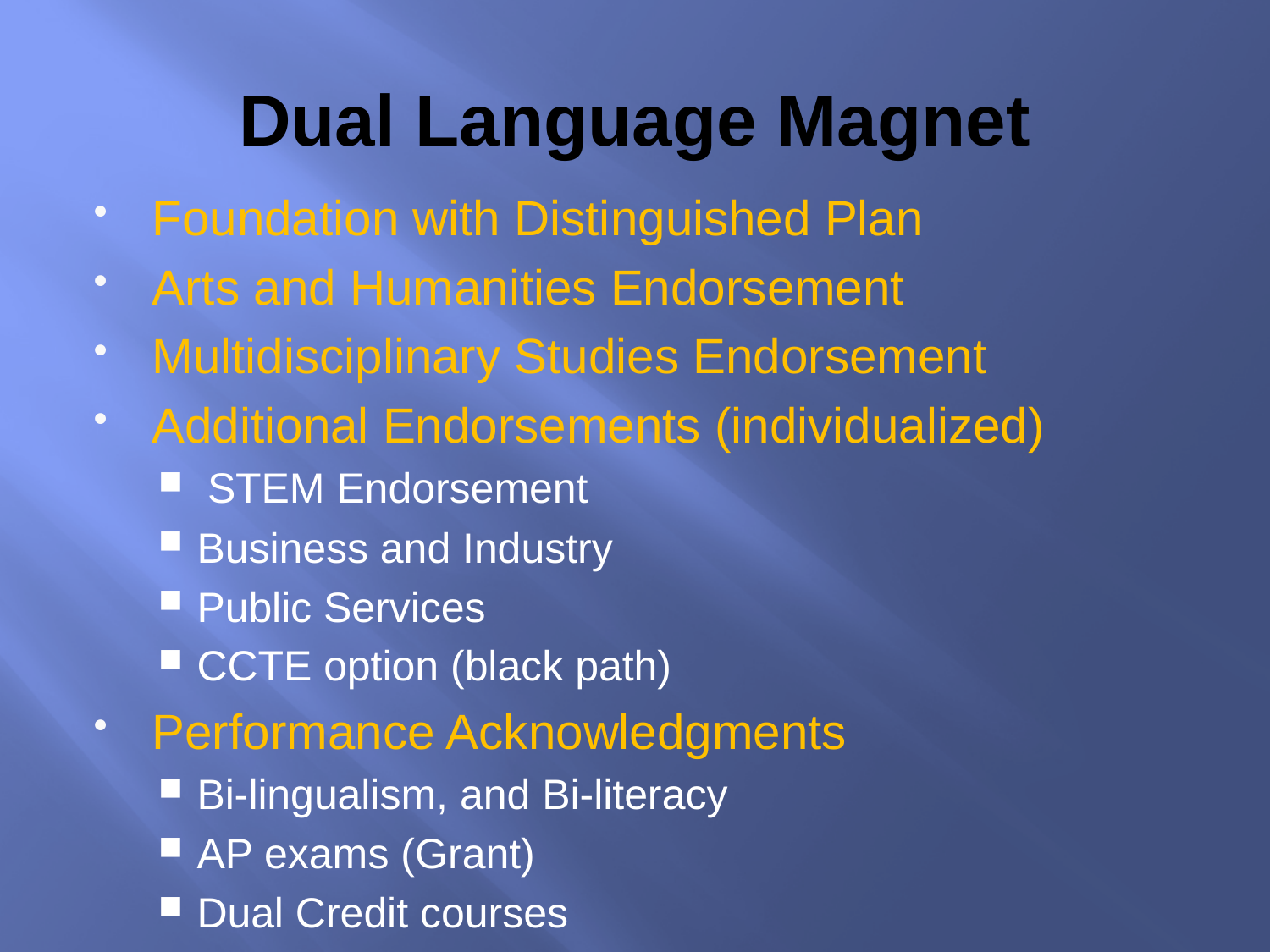

# Dual Language Magnet
Foundation with Distinguished Plan
Arts and Humanities Endorsement
Multidisciplinary Studies Endorsement
Additional Endorsements (individualized)
 STEM Endorsement
Business and Industry
Public Services
CCTE option (black path)
Performance Acknowledgments
Bi-lingualism, and Bi-literacy
AP exams (Grant)
Dual Credit courses